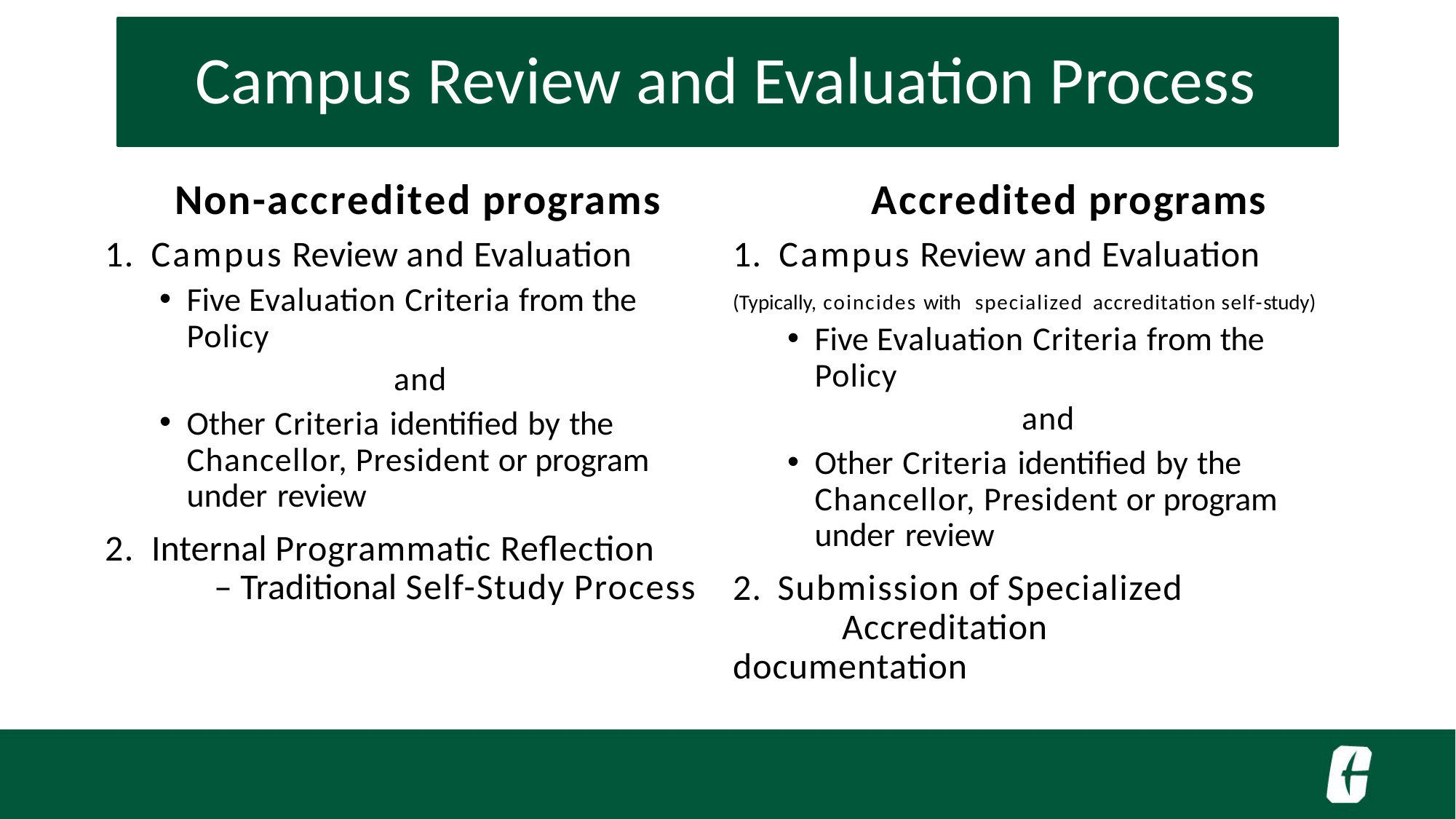

# Campus Review and Evaluation Process
Non-accredited programs
1. Campus Review and Evaluation
Five Evaluation Criteria from the Policy
and
Other Criteria identified by the Chancellor, President or program under review
2. Internal Programmatic Reflection 	– Traditional Self-Study Process
Accredited programs
1. Campus Review and Evaluation 	(Typically, coincides with specialized  accreditation self-study)
Five Evaluation Criteria from the Policy
and
Other Criteria identified by the Chancellor, President or program under review
2. Submission of Specialized 	Accreditation documentation